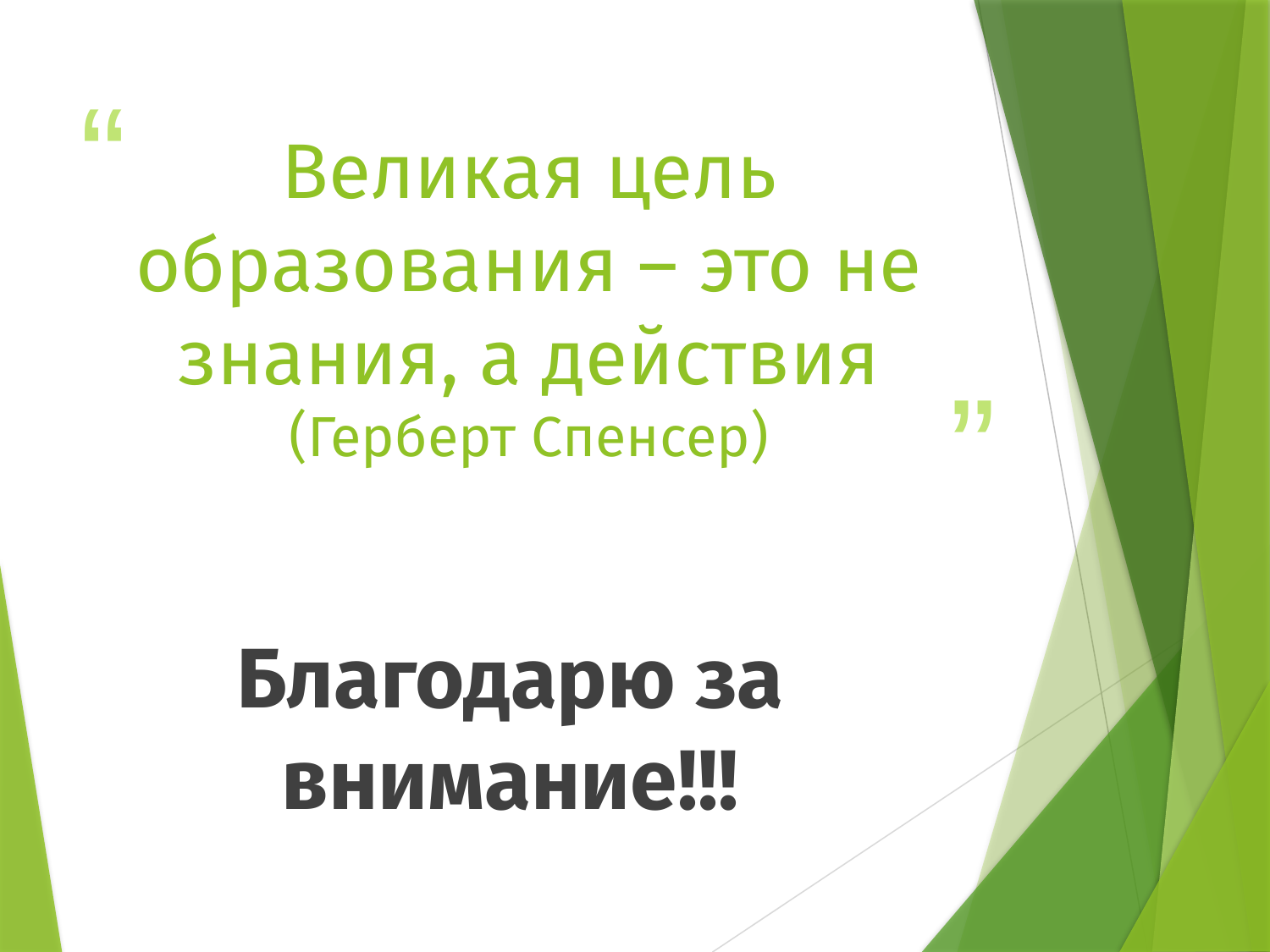

# Великая цель образования – это не знания, а действия (Герберт Спенсер)

Благодарю за внимание!!!